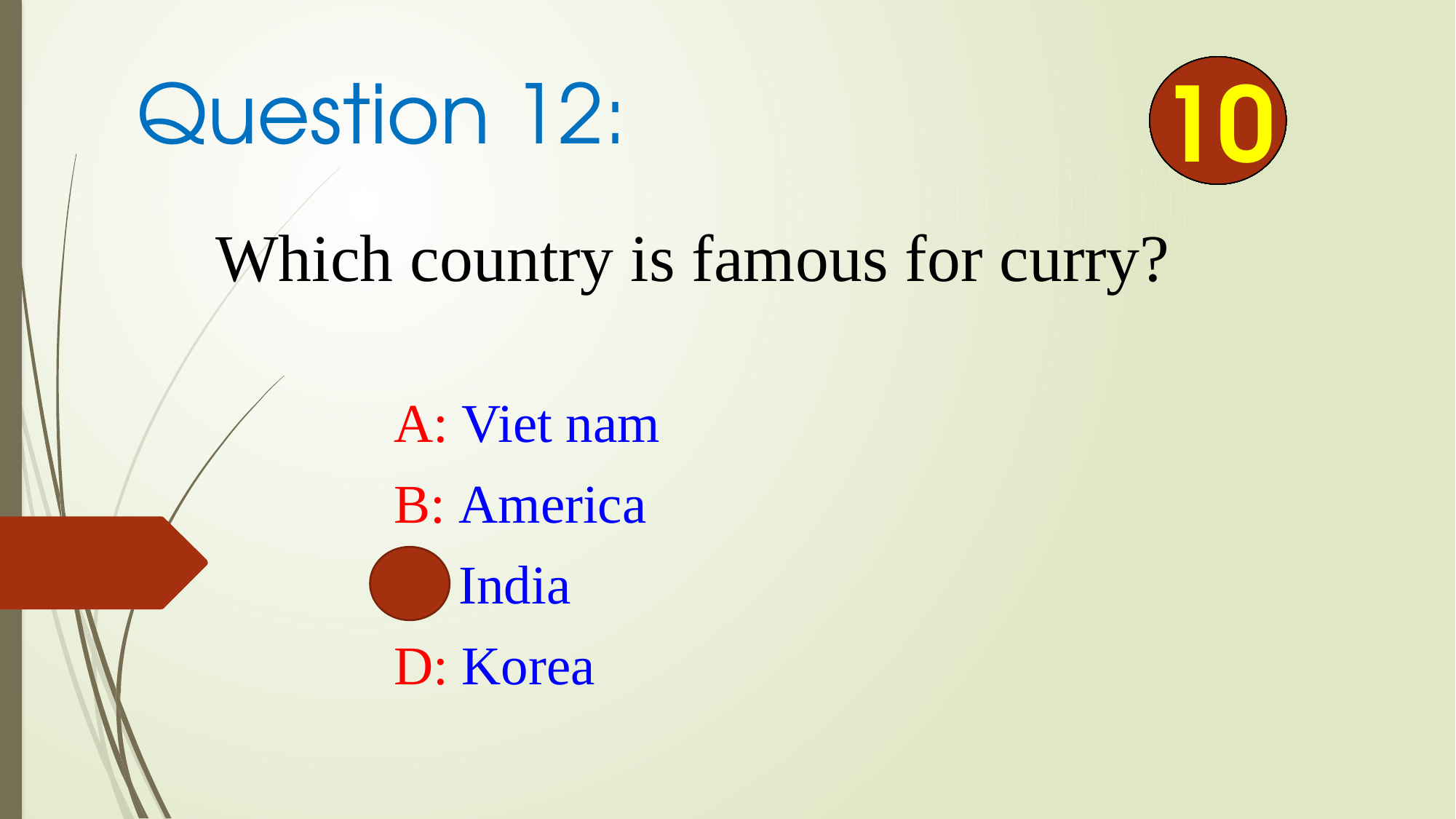

# Question 12:
0
1
2
3
4
5
6
7
8
9
10
Which country is famous for curry?
A: Viet nam
B: America
C: India
D: Korea